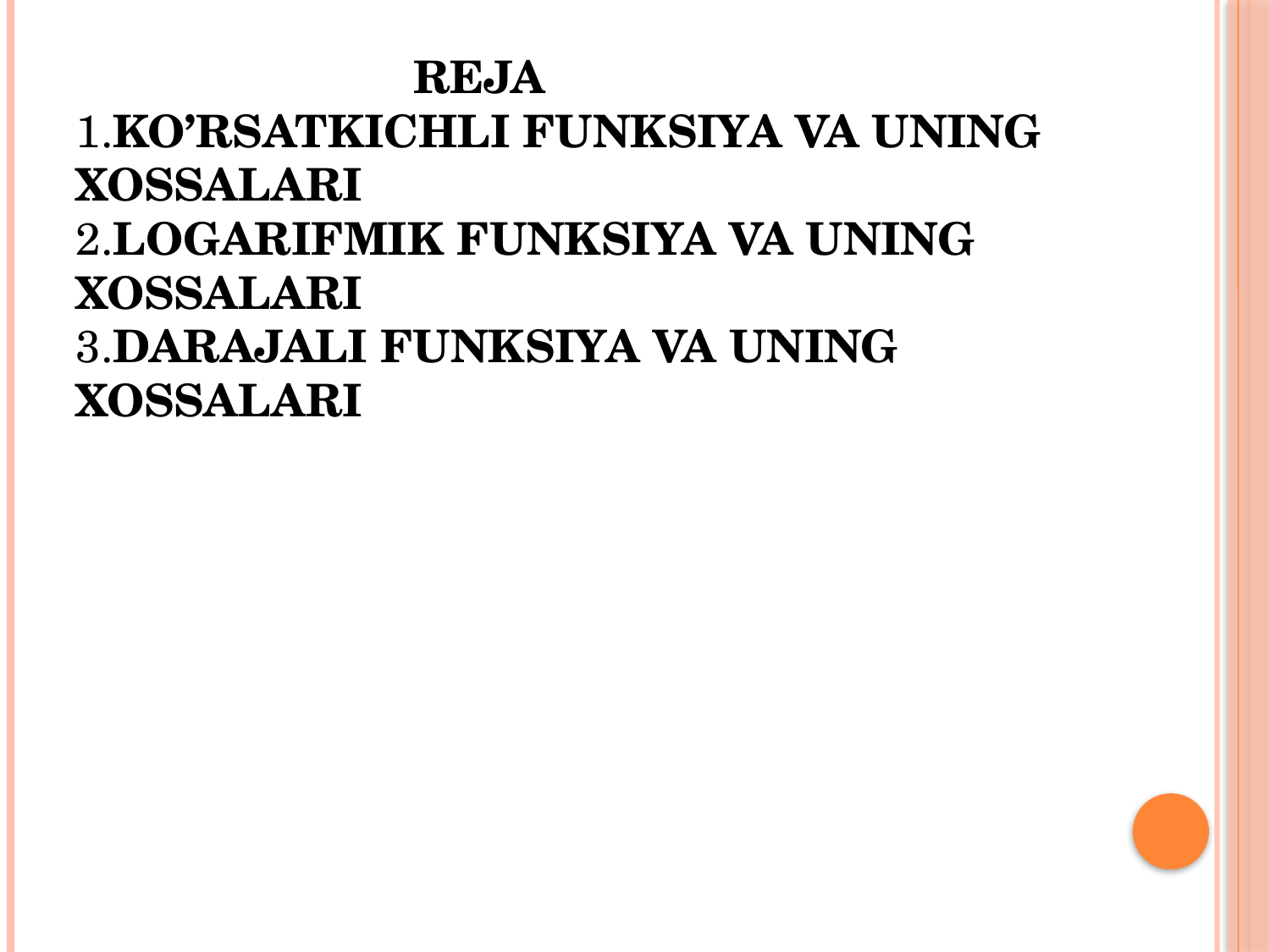

# REJA 1.Ko’rsatkichli funksiya va uning xossalari 2.Logarifmik funksiya va uning xossalari 3.Darajali funksiya va uning xossalari